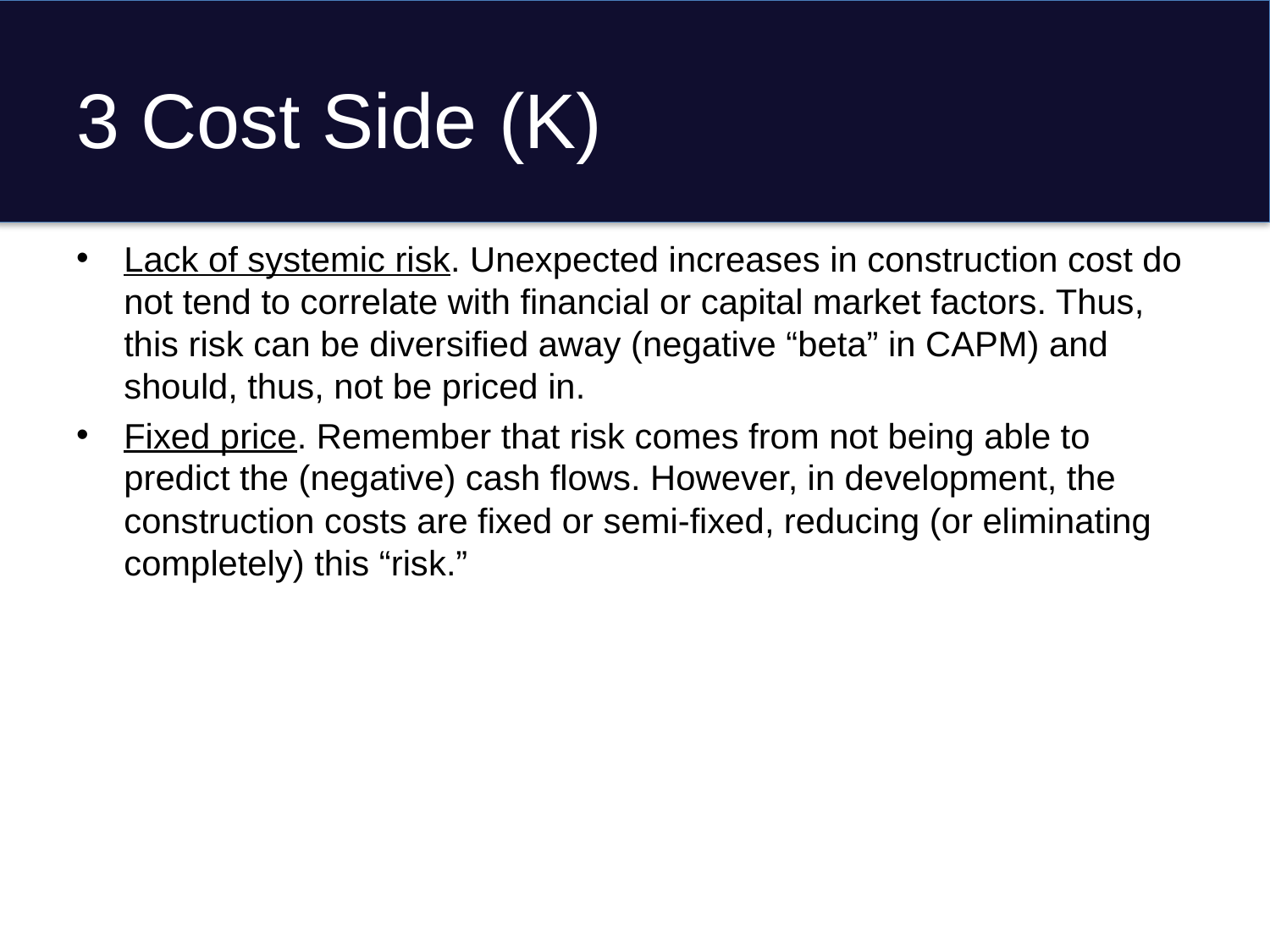

# 3 Cost Side (K)
Lack of systemic risk. Unexpected increases in construction cost do not tend to correlate with financial or capital market factors. Thus, this risk can be diversified away (negative “beta” in CAPM) and should, thus, not be priced in.
Fixed price. Remember that risk comes from not being able to predict the (negative) cash flows. However, in development, the construction costs are fixed or semi-fixed, reducing (or eliminating completely) this “risk.”